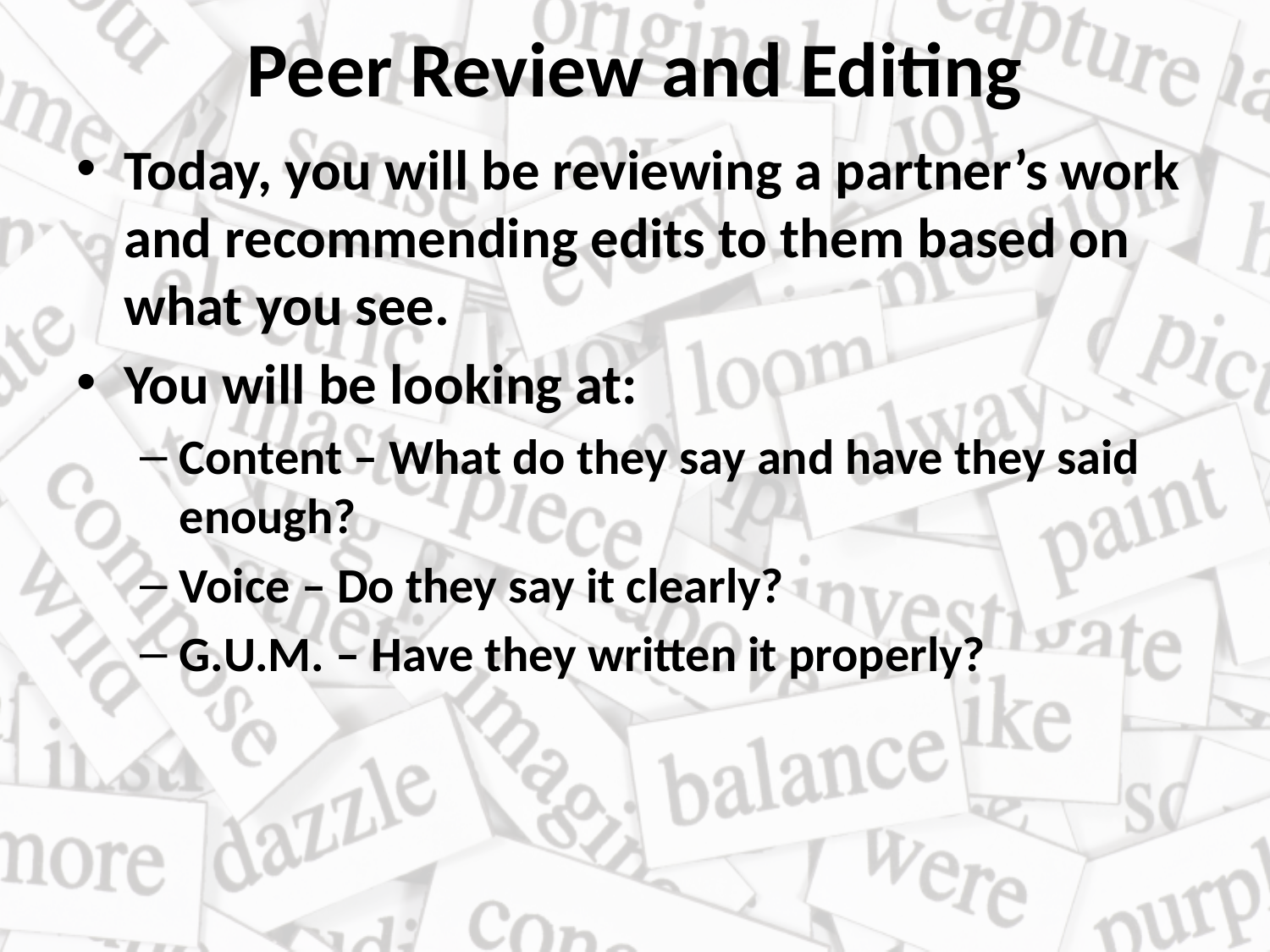

# Peer Review and Editing
Today, you will be reviewing a partner’s work and recommending edits to them based on what you see.
You will be looking at:
Content – What do they say and have they said enough?
Voice – Do they say it clearly?
G.U.M. – Have they written it properly?